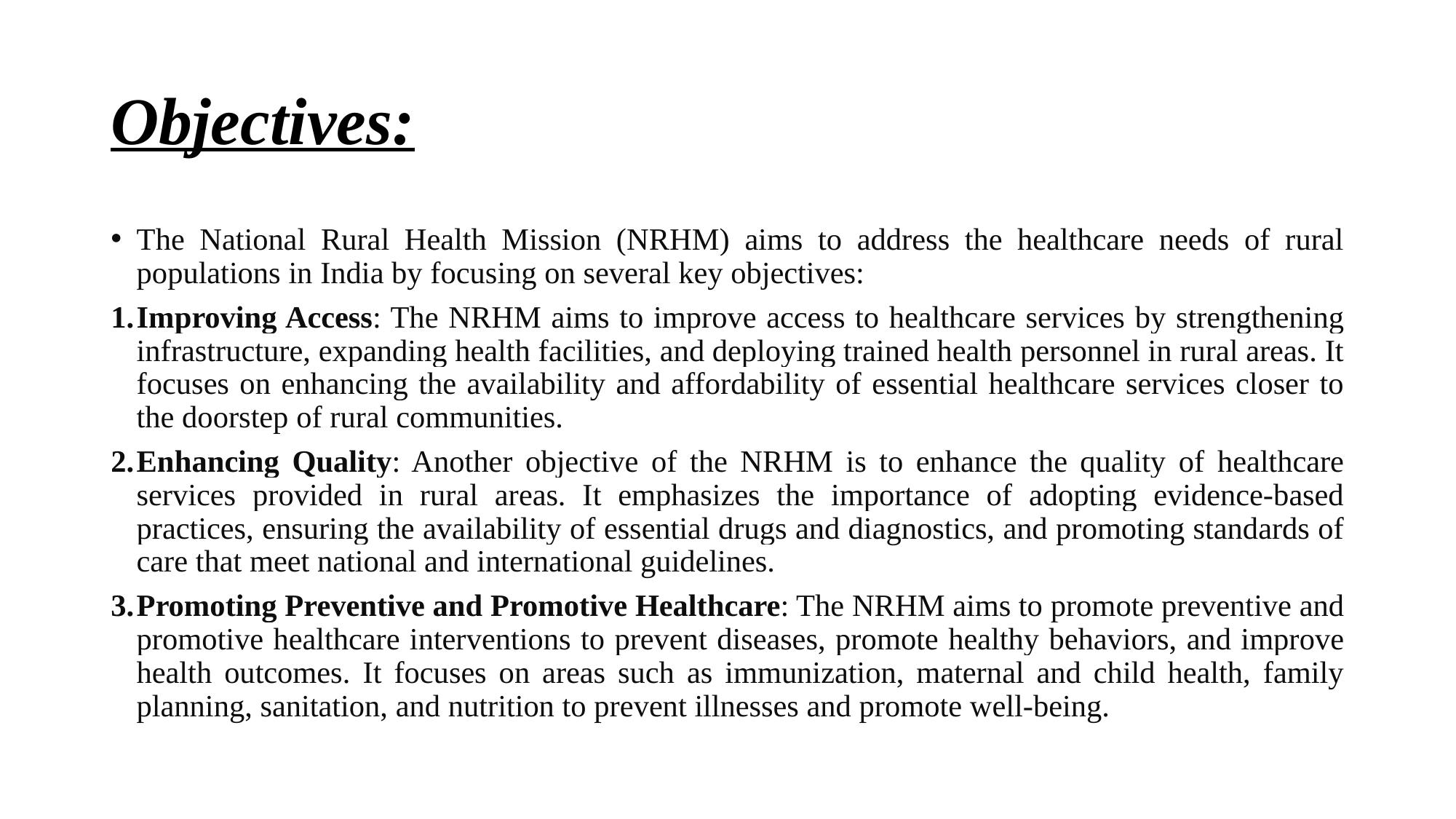

# Objectives:
The National Rural Health Mission (NRHM) aims to address the healthcare needs of rural populations in India by focusing on several key objectives:
Improving Access: The NRHM aims to improve access to healthcare services by strengthening infrastructure, expanding health facilities, and deploying trained health personnel in rural areas. It focuses on enhancing the availability and affordability of essential healthcare services closer to the doorstep of rural communities.
Enhancing Quality: Another objective of the NRHM is to enhance the quality of healthcare services provided in rural areas. It emphasizes the importance of adopting evidence-based practices, ensuring the availability of essential drugs and diagnostics, and promoting standards of care that meet national and international guidelines.
Promoting Preventive and Promotive Healthcare: The NRHM aims to promote preventive and promotive healthcare interventions to prevent diseases, promote healthy behaviors, and improve health outcomes. It focuses on areas such as immunization, maternal and child health, family planning, sanitation, and nutrition to prevent illnesses and promote well-being.